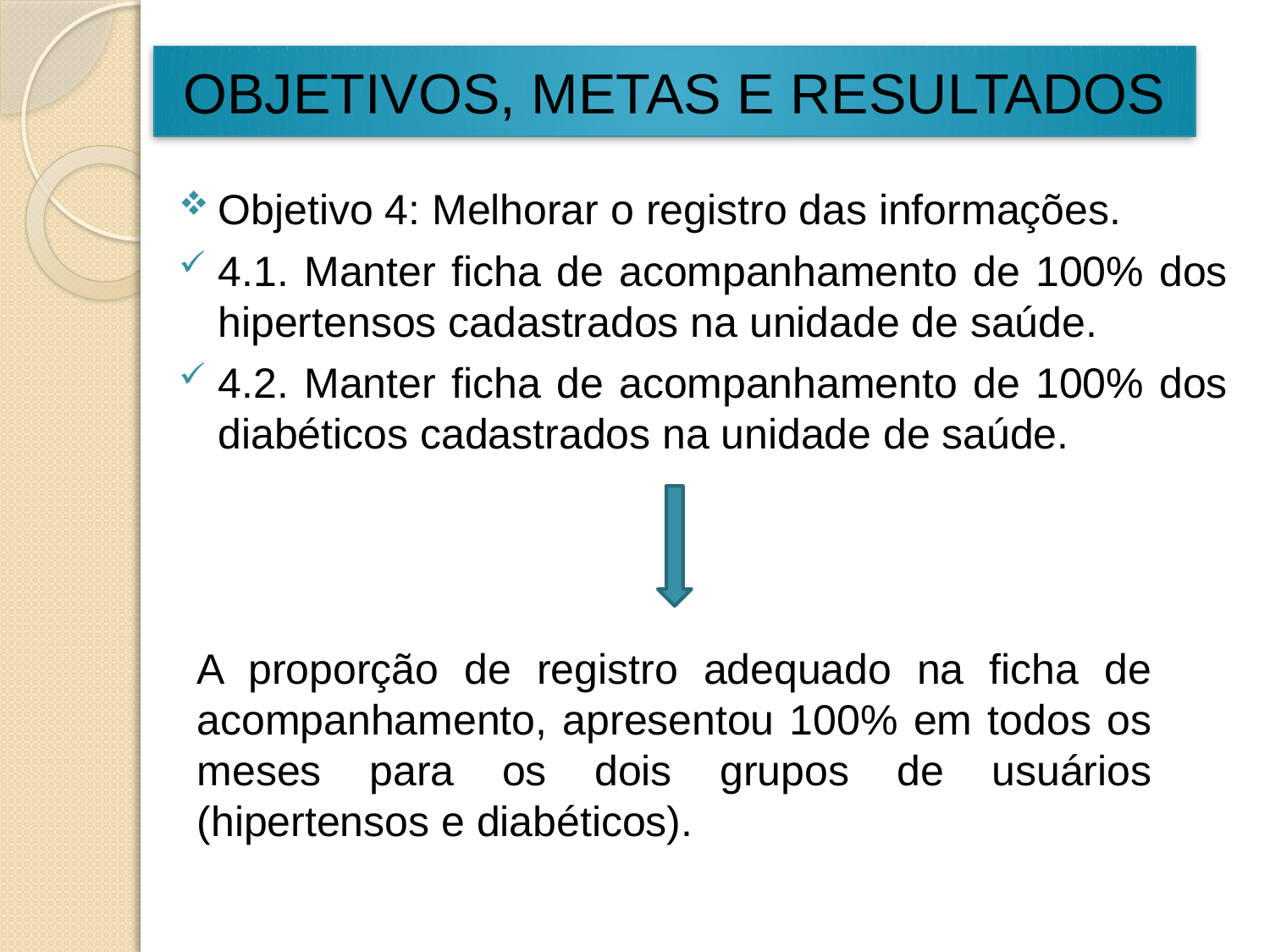

# OBJETIVOS, METAS E RESULTADOS
Objetivo 4: Melhorar o registro das informações.
4.1. Manter ficha de acompanhamento de 100% dos hipertensos cadastrados na unidade de saúde.
4.2. Manter ficha de acompanhamento de 100% dos diabéticos cadastrados na unidade de saúde.

A proporção de registro adequado na ficha de acompanhamento, apresentou 100% em todos os meses para os dois grupos de usuários (hipertensos e diabéticos).